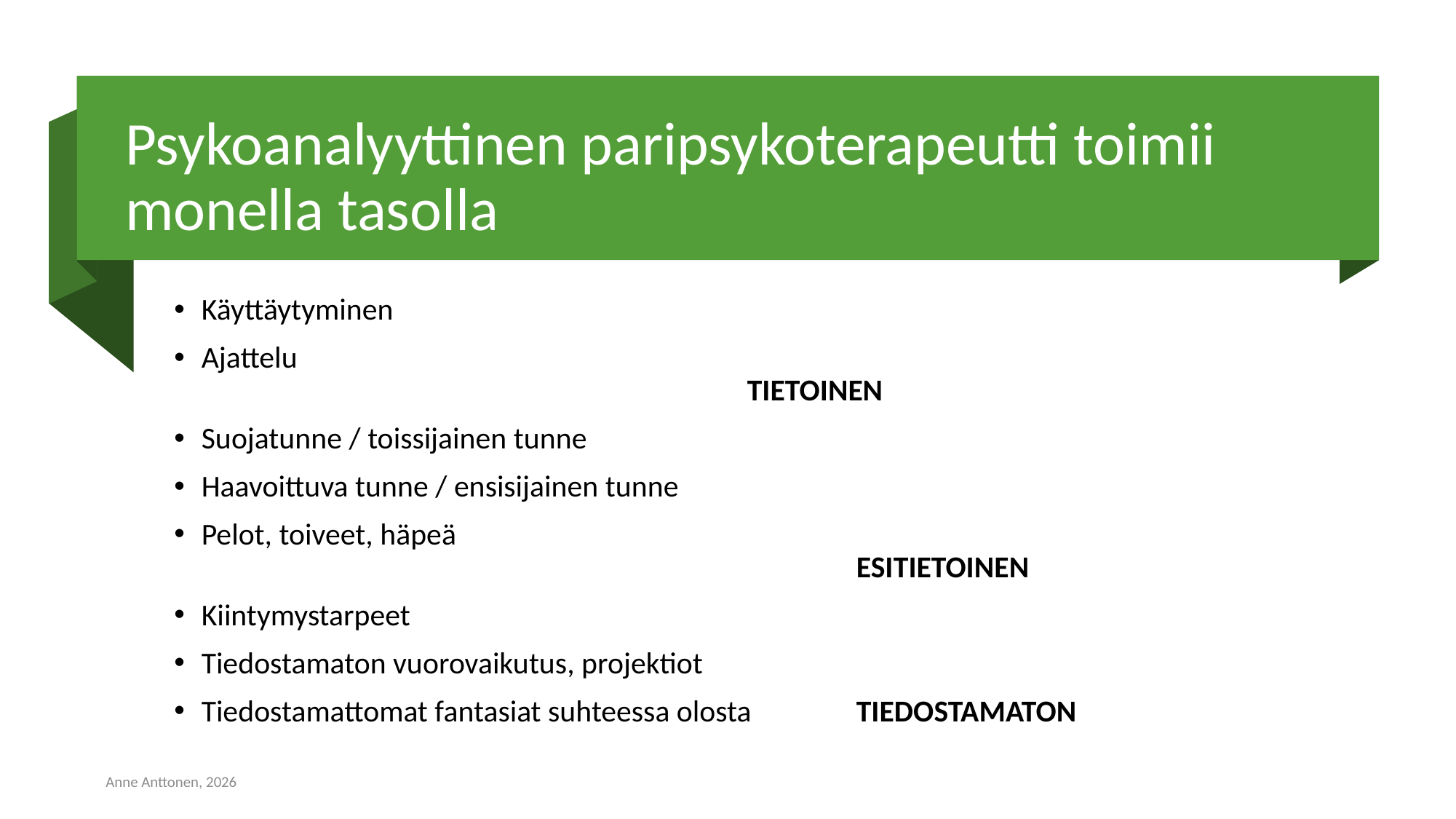

# Psykoanalyyttinen paripsykoterapeutti toimii monella tasolla

Käyttäytyminen
Ajattelu															TIETOINEN
Suojatunne / toissijainen tunne
Haavoittuva tunne / ensisijainen tunne
Pelot, toiveet, häpeä														ESITIETOINEN
Kiintymystarpeet
Tiedostamaton vuorovaikutus, projektiot
Tiedostamattomat fantasiat suhteessa olosta	TIEDOSTAMATON
Anne Anttonen, 2026